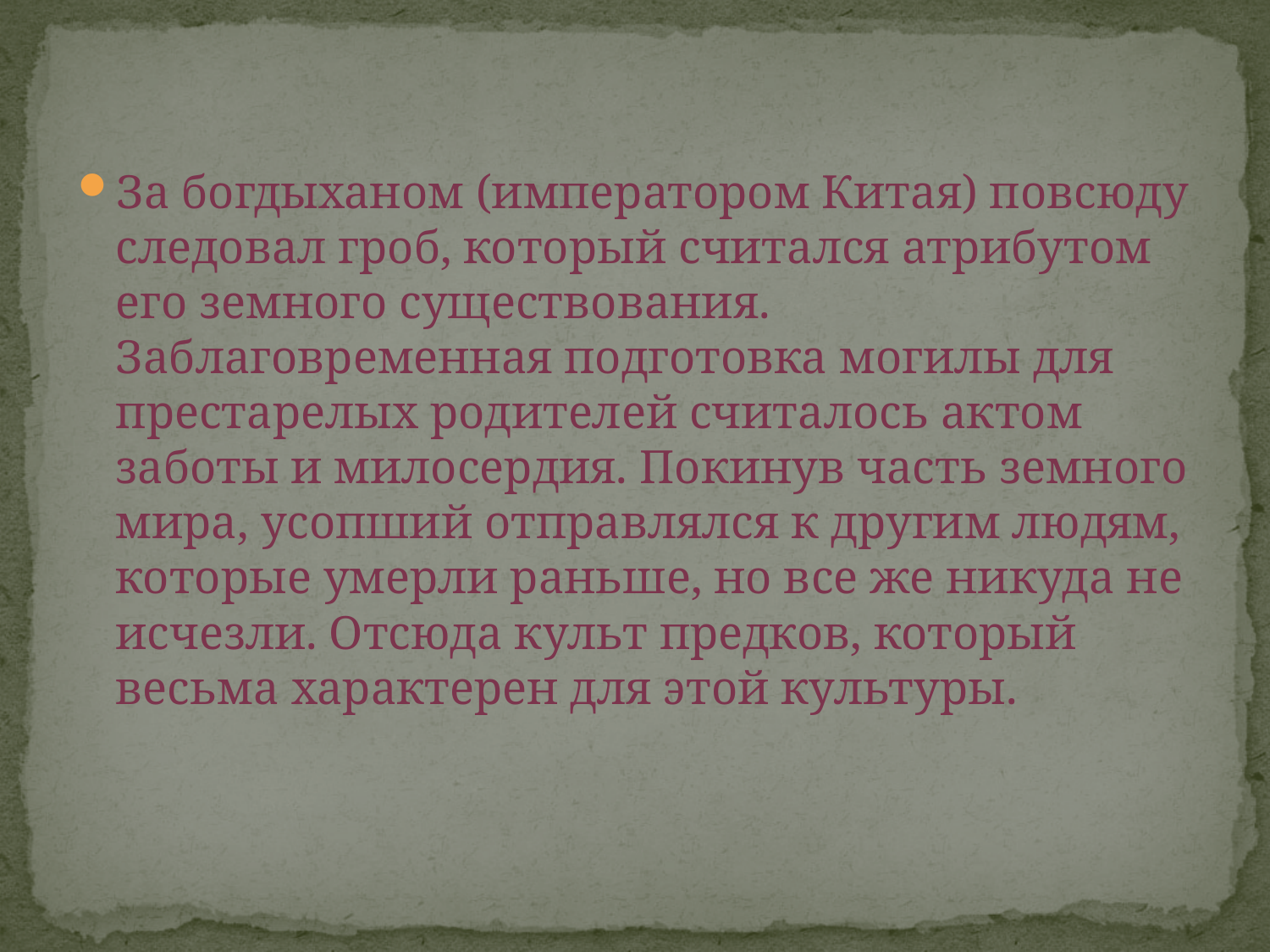

За богдыханом (императором Китая) повсюду следовал гроб, который считался атрибутом его земного существования. Заблаговременная подготовка могилы для престарелых родителей считалось актом заботы и милосердия. Покинув часть земного мира, усопший отправлялся к другим людям, которые умерли раньше, но все же никуда не исчезли. Отсюда культ предков, который весьма характерен для этой культуры.